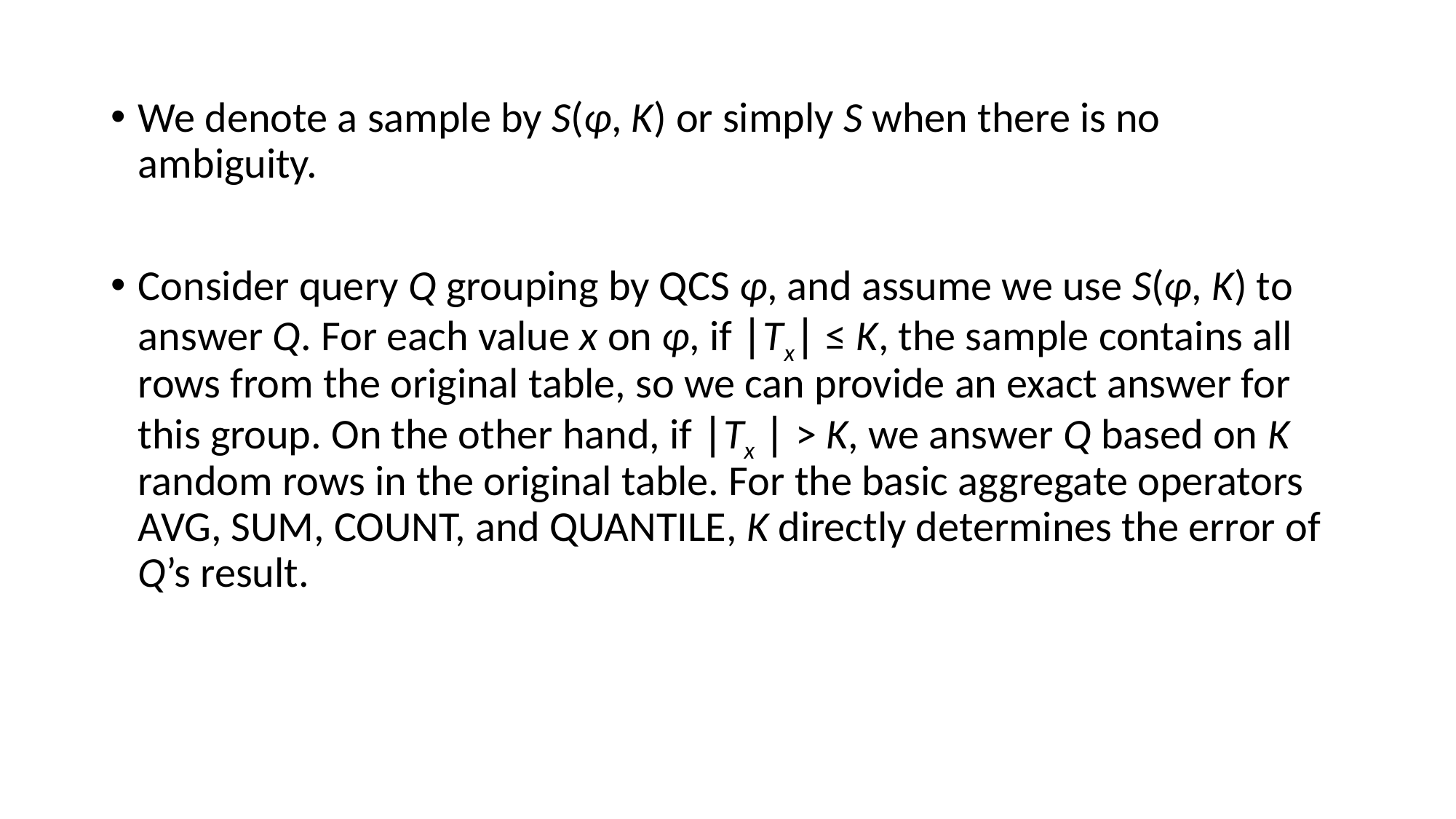

We denote a sample by S(φ, K) or simply S when there is no ambiguity.

Consider query Q grouping by QCS φ, and assume we use S(φ, K) to answer Q. For each value x on φ, if ∣Tx∣ ≤ K, the sample contains all rows from the original table, so we can provide an exact answer for this group. On the other hand, if ∣Tx ∣ > K, we answer Q based on K random rows in the original table. For the basic aggregate operators AVG, SUM, COUNT, and QUANTILE, K directly determines the error of Q’s result.